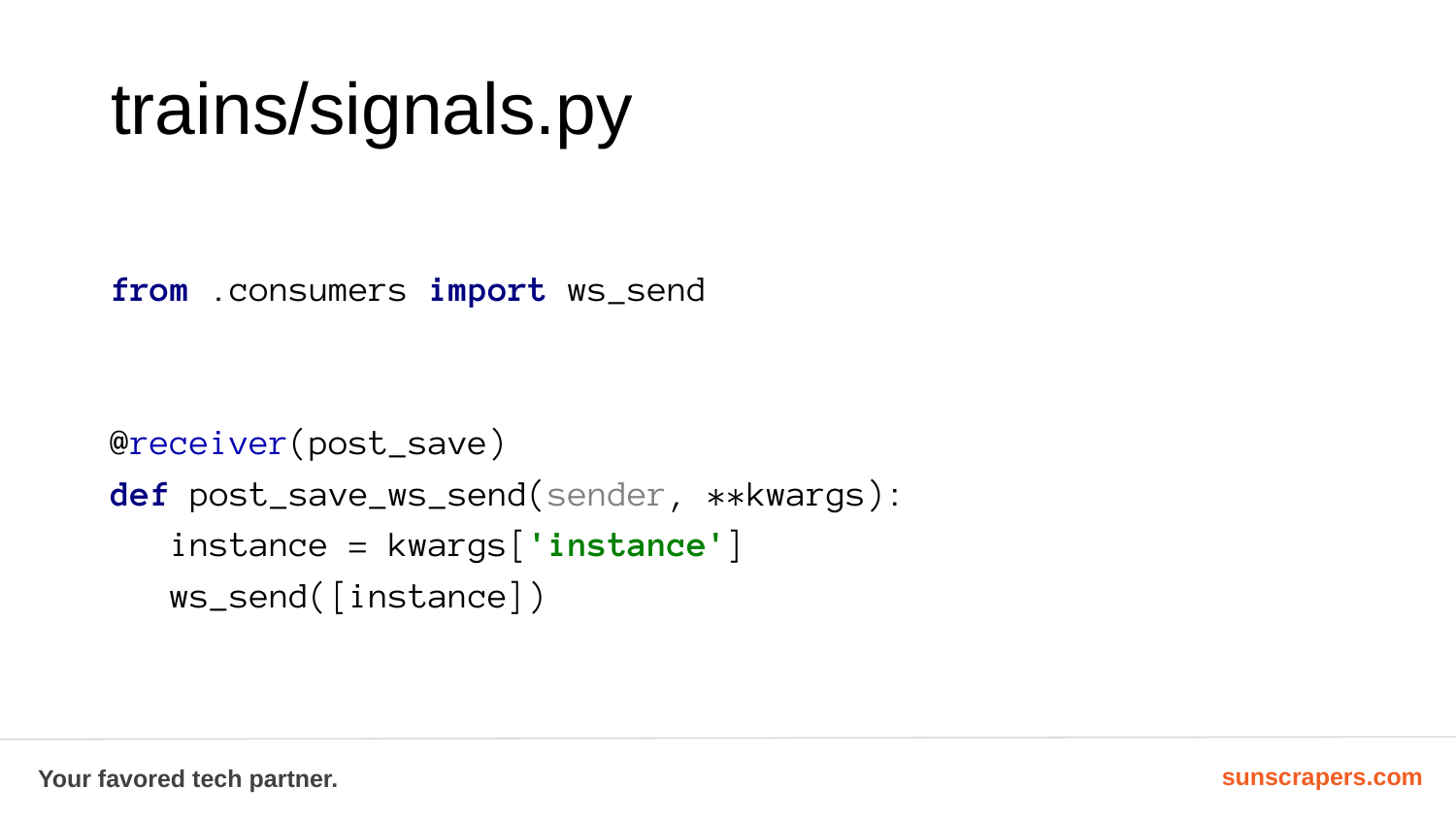

# trains/signals.py
from .consumers import ws_send

@receiver(post_save)
def post_save_ws_send(sender, **kwargs):
   instance = kwargs['instance']
   ws_send([instance])